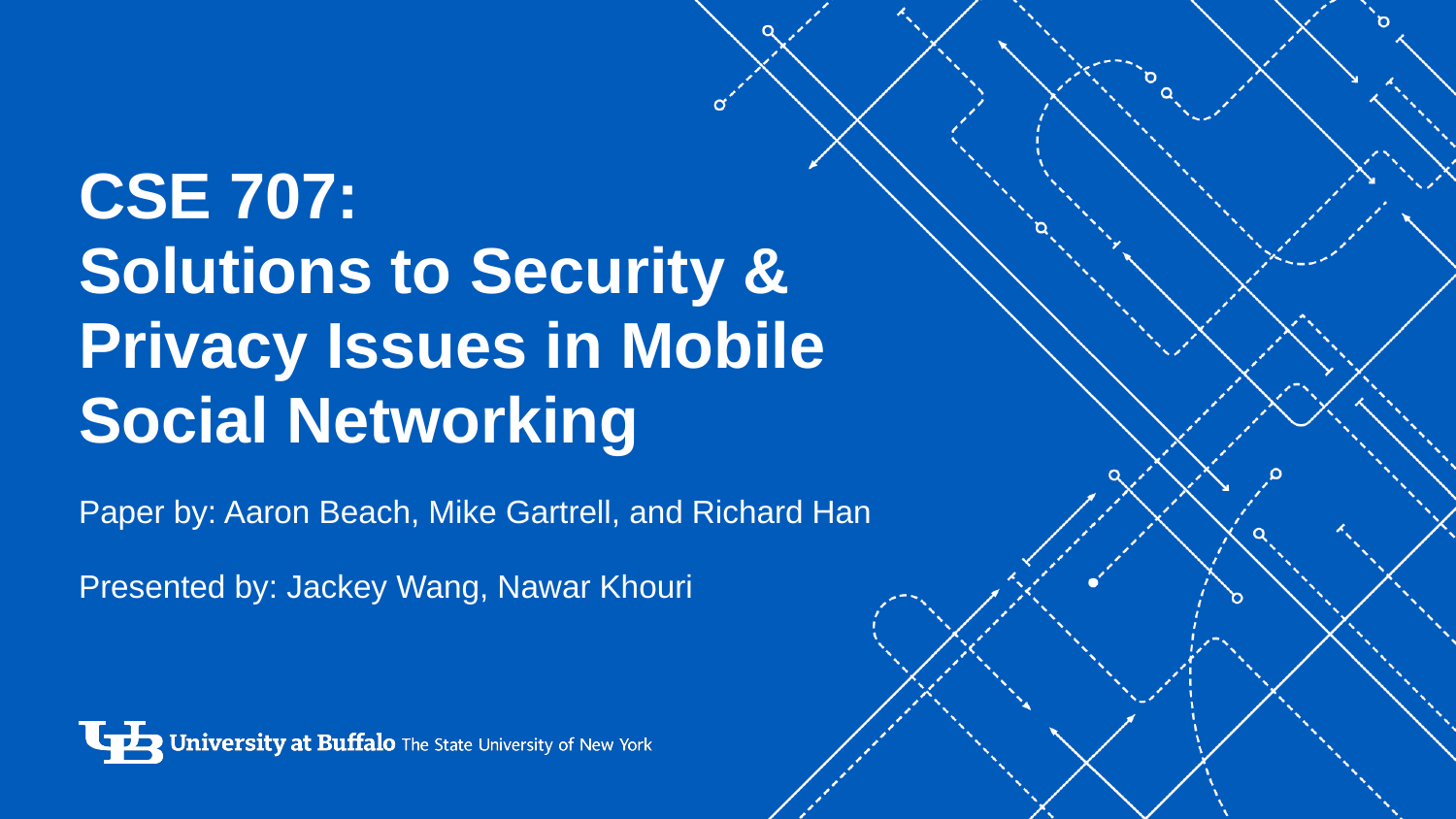

# CSE 707:
Solutions to Security & Privacy Issues in Mobile Social Networking
Paper by: Aaron Beach, Mike Gartrell, and Richard Han
Presented by: Jackey Wang, Nawar Khouri